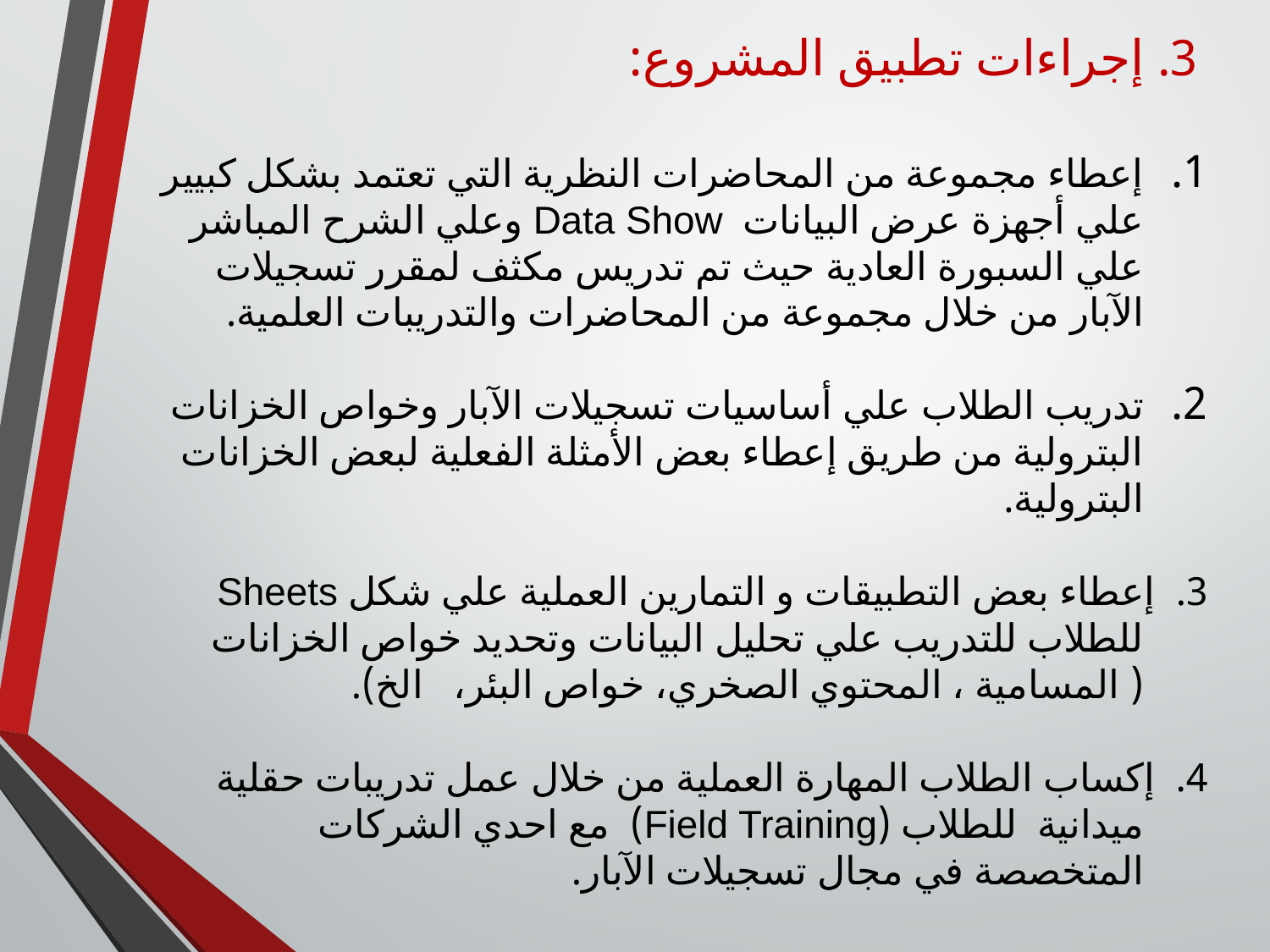

3. إجراءات تطبيق المشروع:
إعطاء مجموعة من المحاضرات النظرية التي تعتمد بشكل كبيير علي أجهزة عرض البيانات  Data Show وعلي الشرح المباشر علي السبورة العادية حيث تم تدريس مكثف لمقرر تسجيلات الآبار من خلال مجموعة من المحاضرات والتدريبات العلمية.

تدريب الطلاب علي أساسيات تسجيلات الآبار وخواص الخزانات البترولية من طريق إعطاء بعض الأمثلة الفعلية لبعض الخزانات البترولية.

3.  إعطاء بعض التطبيقات و التمارين العملية علي شكل Sheets للطلاب للتدريب علي تحليل البيانات وتحديد خواص الخزانات ( المسامية ، المحتوي الصخري، خواص البئر،   الخ).

4.  إكساب الطلاب المهارة العملية من خلال عمل تدريبات حقلية ميدانية  للطلاب (Field Training)  مع احدي الشركات المتخصصة في مجال تسجيلات الآبار.